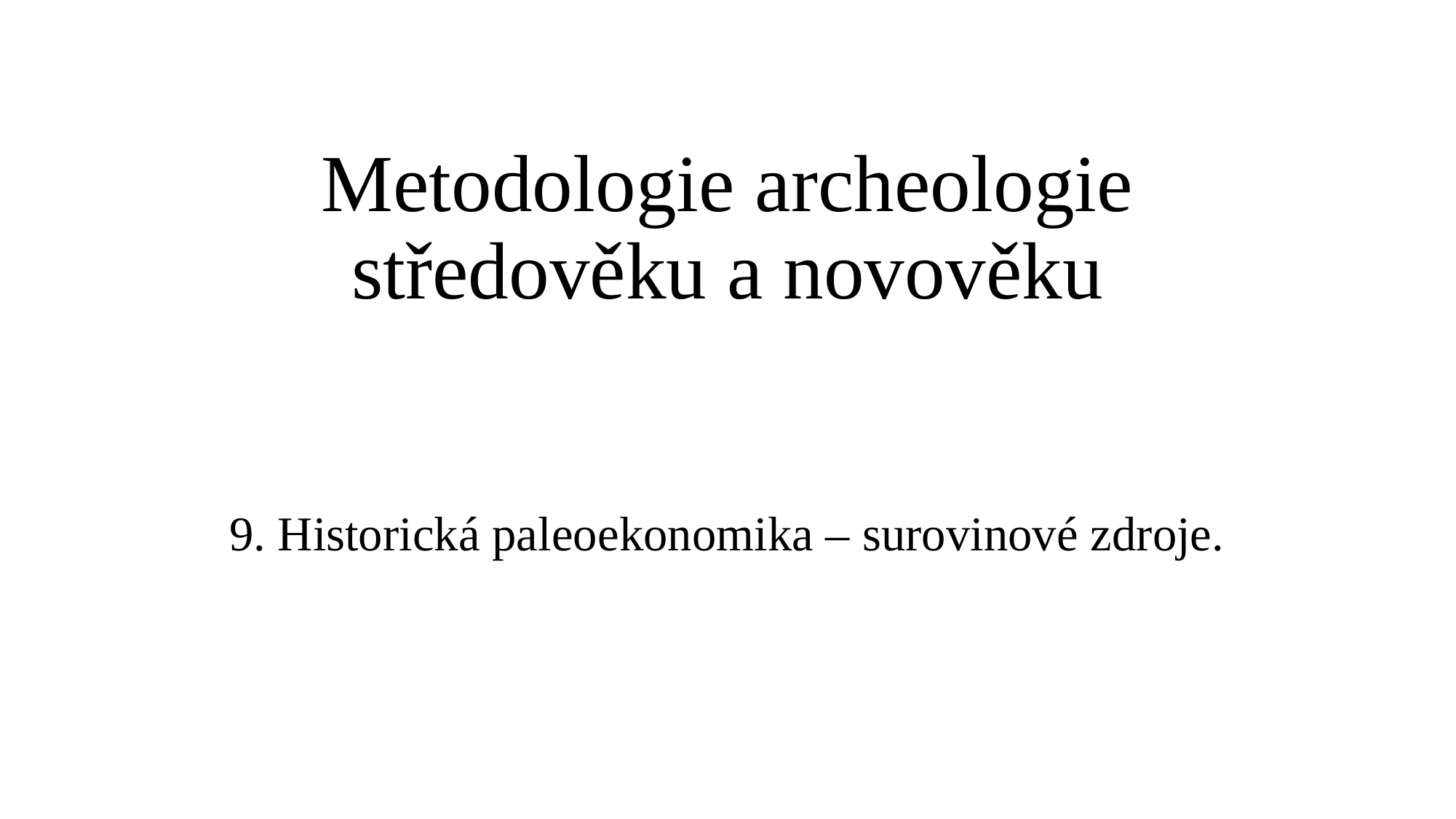

# Metodologie archeologie středověku a novověku

9. Historická paleoekonomika – surovinové zdroje.